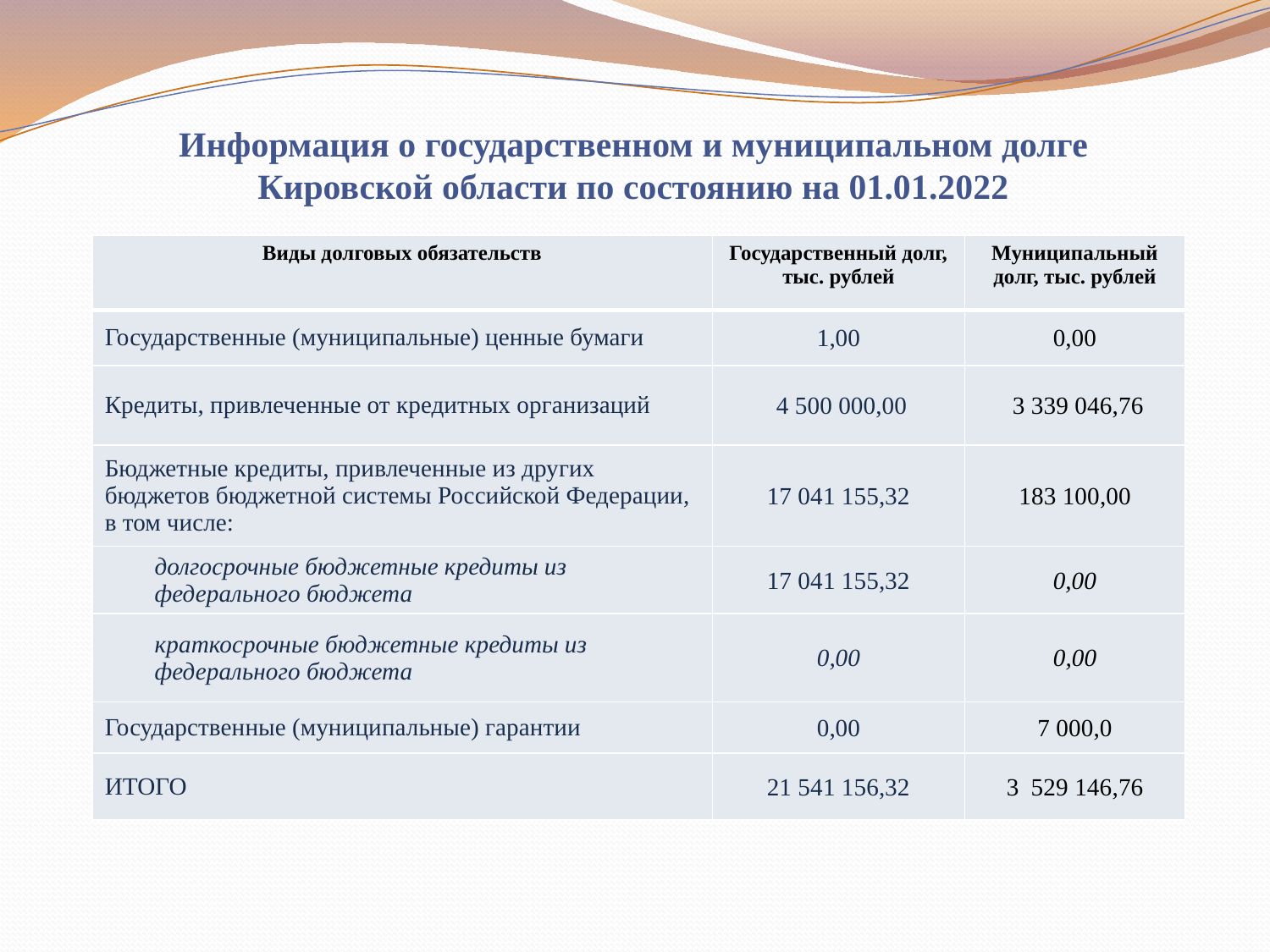

# Информация о государственном и муниципальном долге Кировской области по состоянию на 01.01.2022
| Виды долговых обязательств | Государственный долг, тыс. рублей | Муниципальный долг, тыс. рублей |
| --- | --- | --- |
| Государственные (муниципальные) ценные бумаги | 1,00 | 0,00 |
| Кредиты, привлеченные от кредитных организаций | 4 500 000,00 | 3 339 046,76 |
| Бюджетные кредиты, привлеченные из других бюджетов бюджетной системы Российской Федерации, в том числе: | 17 041 155,32 | 183 100,00 |
| долгосрочные бюджетные кредиты из федерального бюджета | 17 041 155,32 | 0,00 |
| краткосрочные бюджетные кредиты из федерального бюджета | 0,00 | 0,00 |
| Государственные (муниципальные) гарантии | 0,00 | 7 000,0 |
| ИТОГО | 21 541 156,32 | 3 529 146,76 |